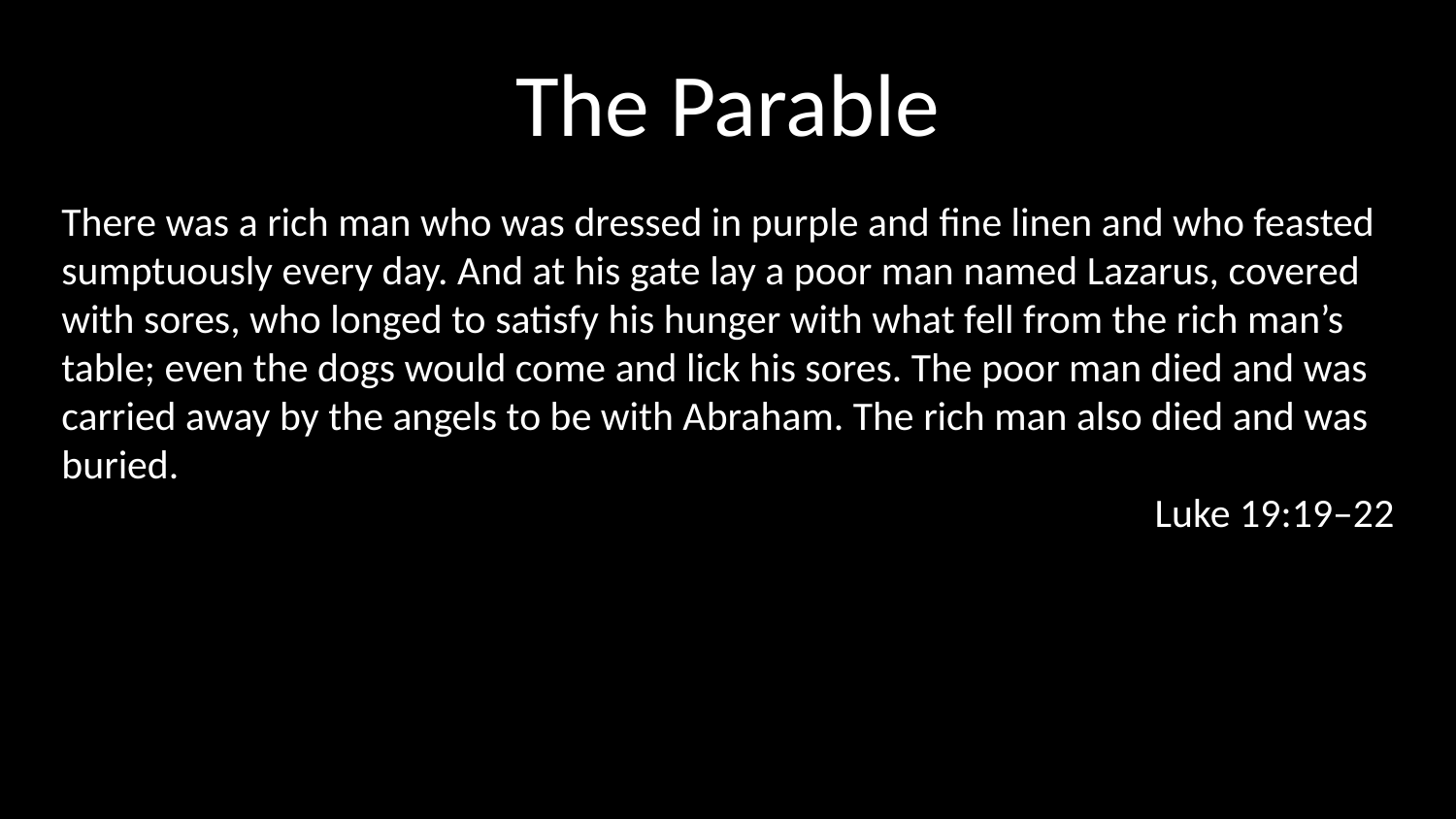

# The Parable
There was a rich man who was dressed in purple and fine linen and who feasted sumptuously every day. And at his gate lay a poor man named Lazarus, covered with sores, who longed to satisfy his hunger with what fell from the rich man’s table; even the dogs would come and lick his sores. The poor man died and was carried away by the angels to be with Abraham. The rich man also died and was buried.
Luke 19:19–22